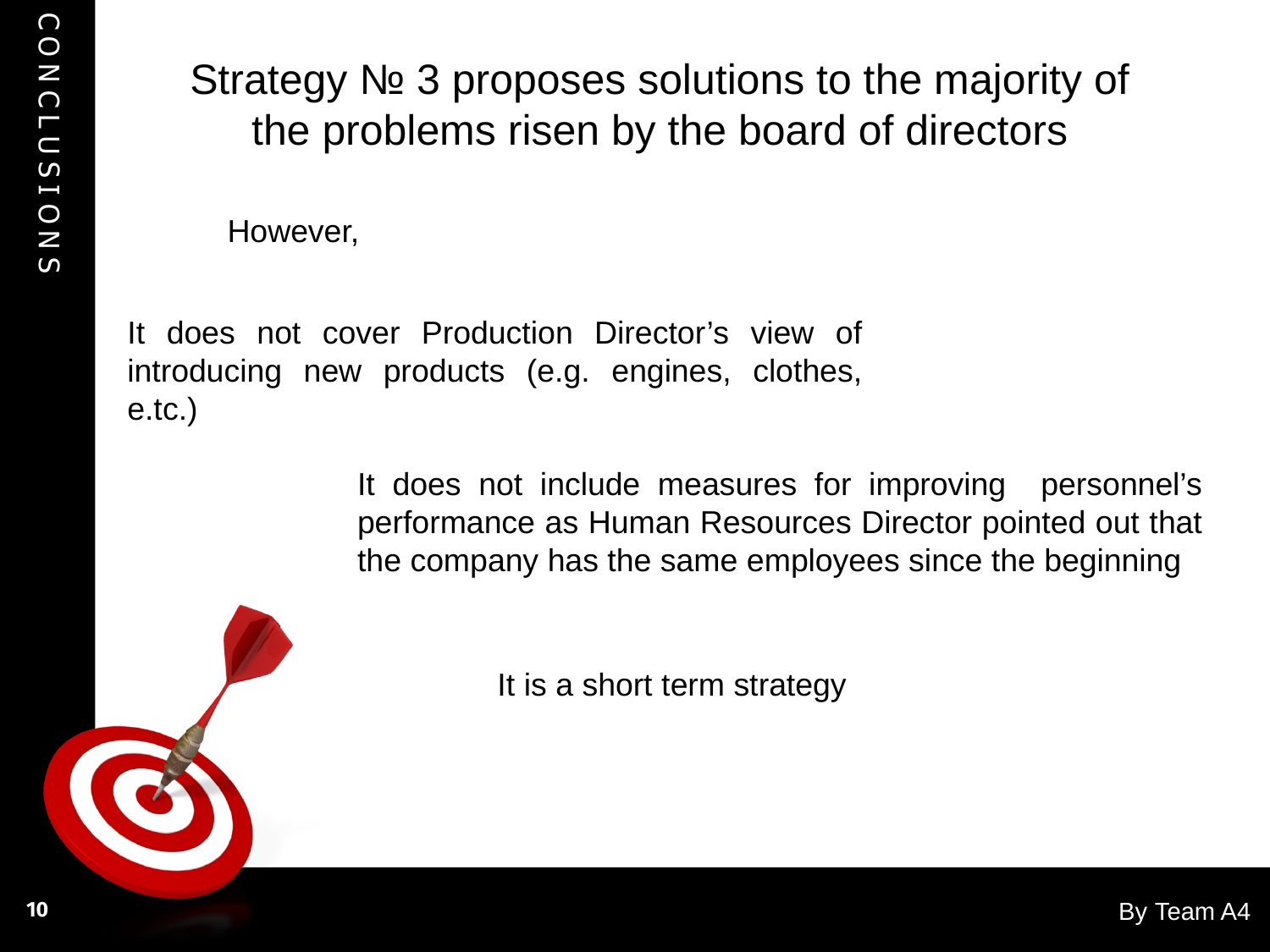

Strategy № 3 proposes solutions to the majority of the problems risen by the board of directors
However,
It does not cover Production Director’s view of introducing new products (e.g. engines, clothes, e.tc.)
CONCLUSIONS
It does not include measures for improving  personnel’s performance as Human Resources Director pointed out that the company has the same employees since the beginning
It is a short term strategy
10
By Team A4